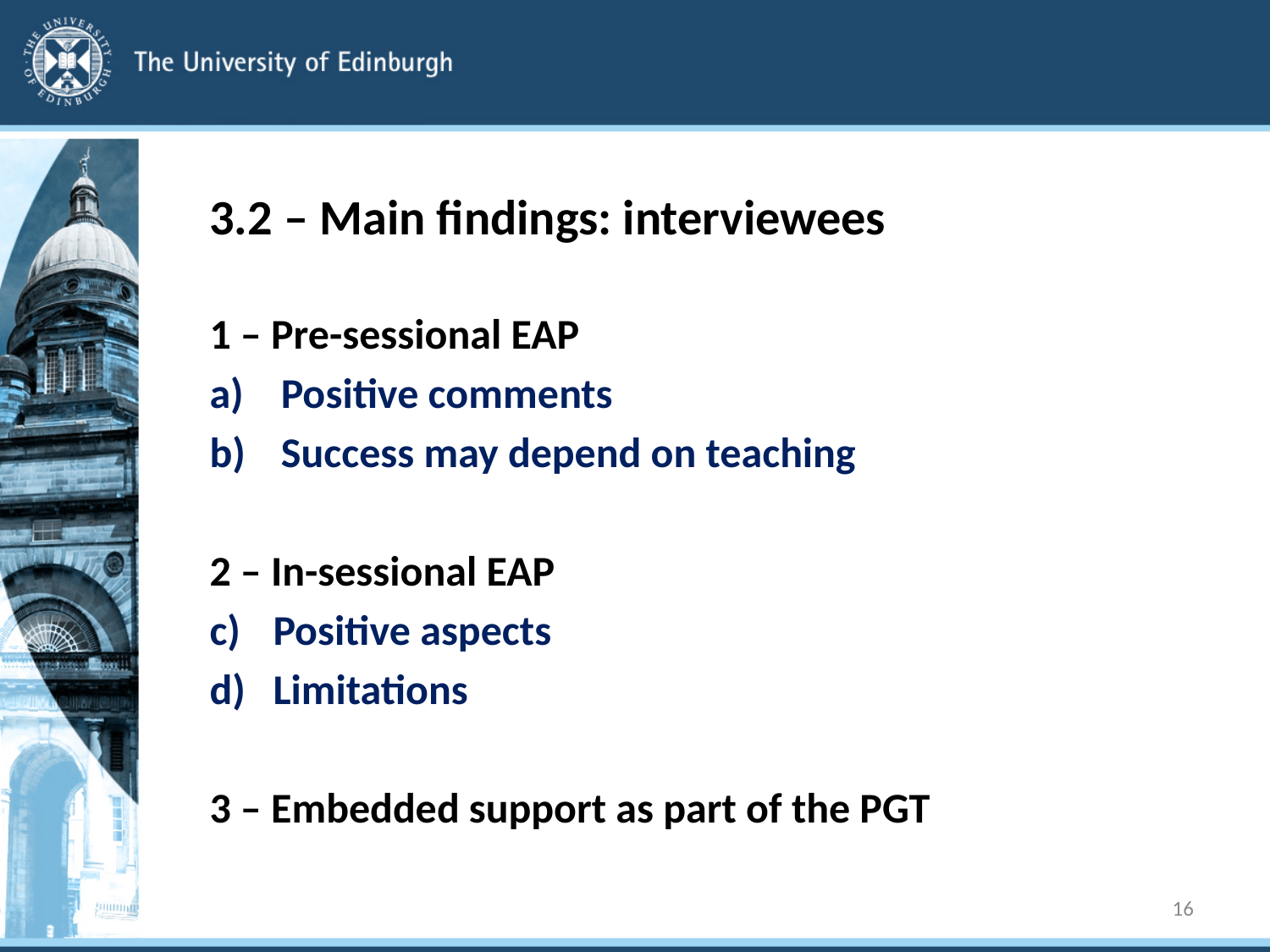

# 3.2 – Main findings: interviewees
1 – Pre-sessional EAP
Positive comments
Success may depend on teaching

2 – In-sessional EAP
Positive aspects
Limitations

3 – Embedded support as part of the PGT
16